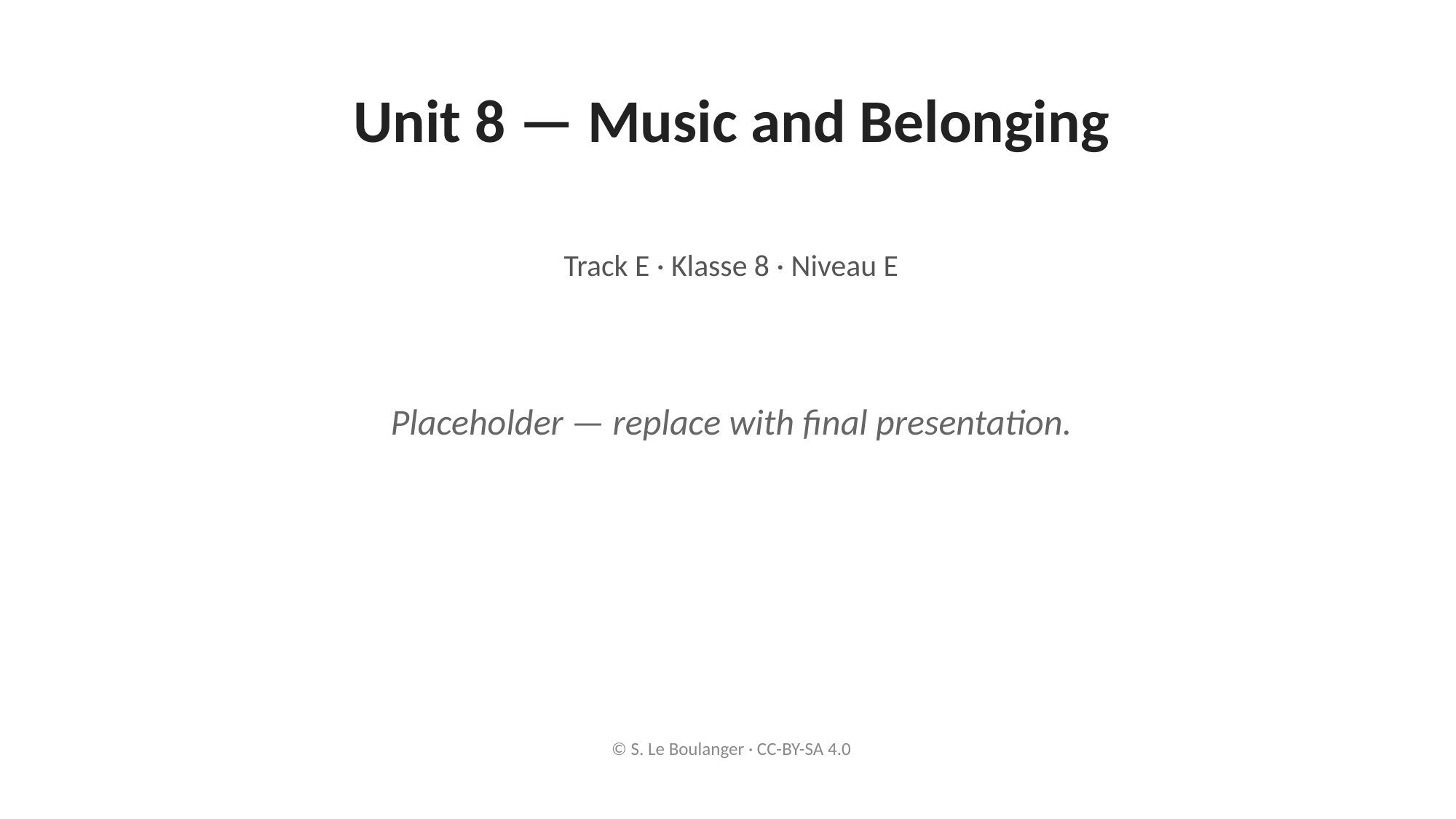

Unit 8 — Music and Belonging
Track E · Klasse 8 · Niveau E
Placeholder — replace with final presentation.
© S. Le Boulanger · CC-BY-SA 4.0